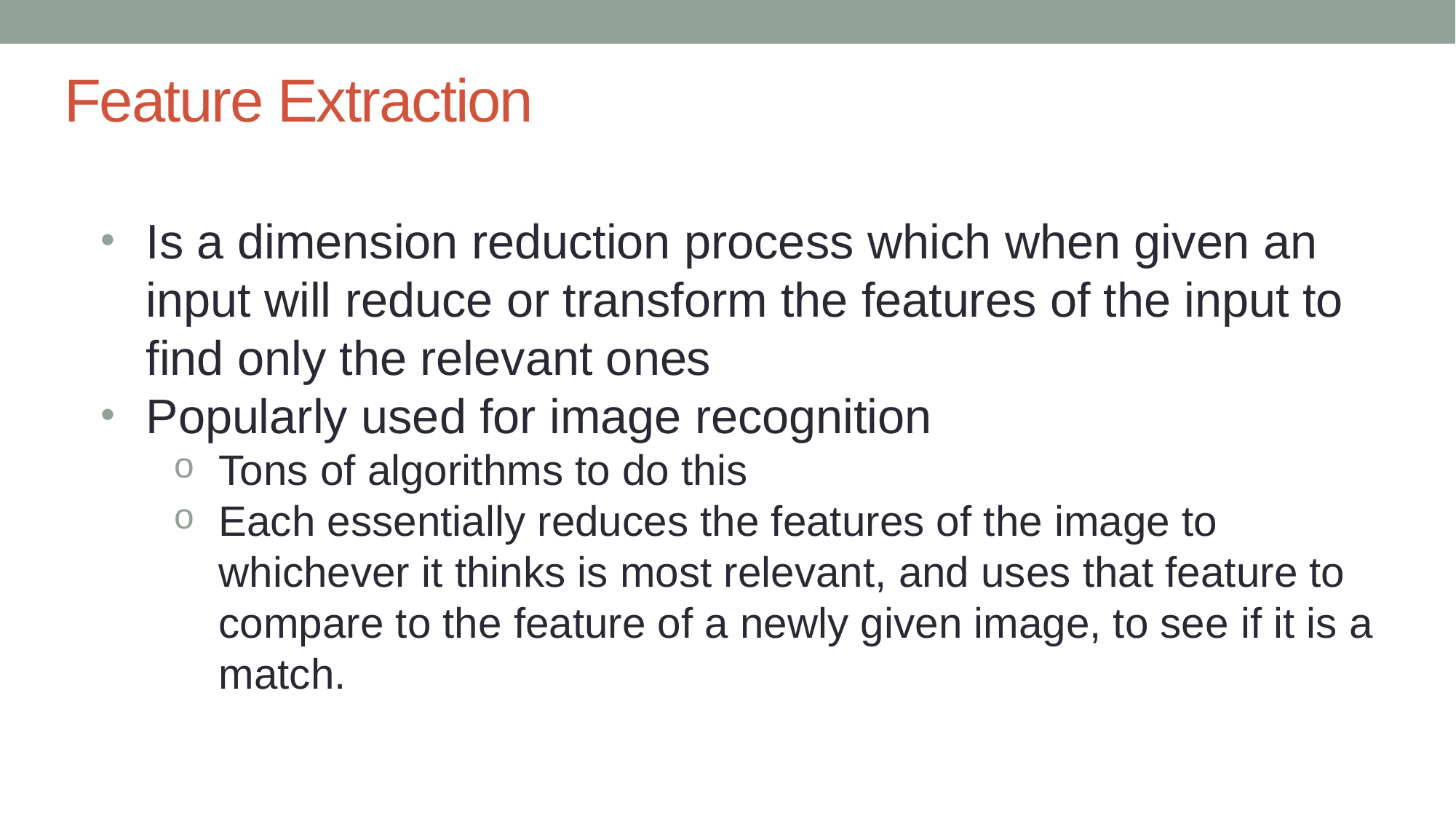

# Feature Extraction
Is a dimension reduction process which when given an input will reduce or transform the features of the input to find only the relevant ones
Popularly used for image recognition
Tons of algorithms to do this
Each essentially reduces the features of the image to whichever it thinks is most relevant, and uses that feature to compare to the feature of a newly given image, to see if it is a match.